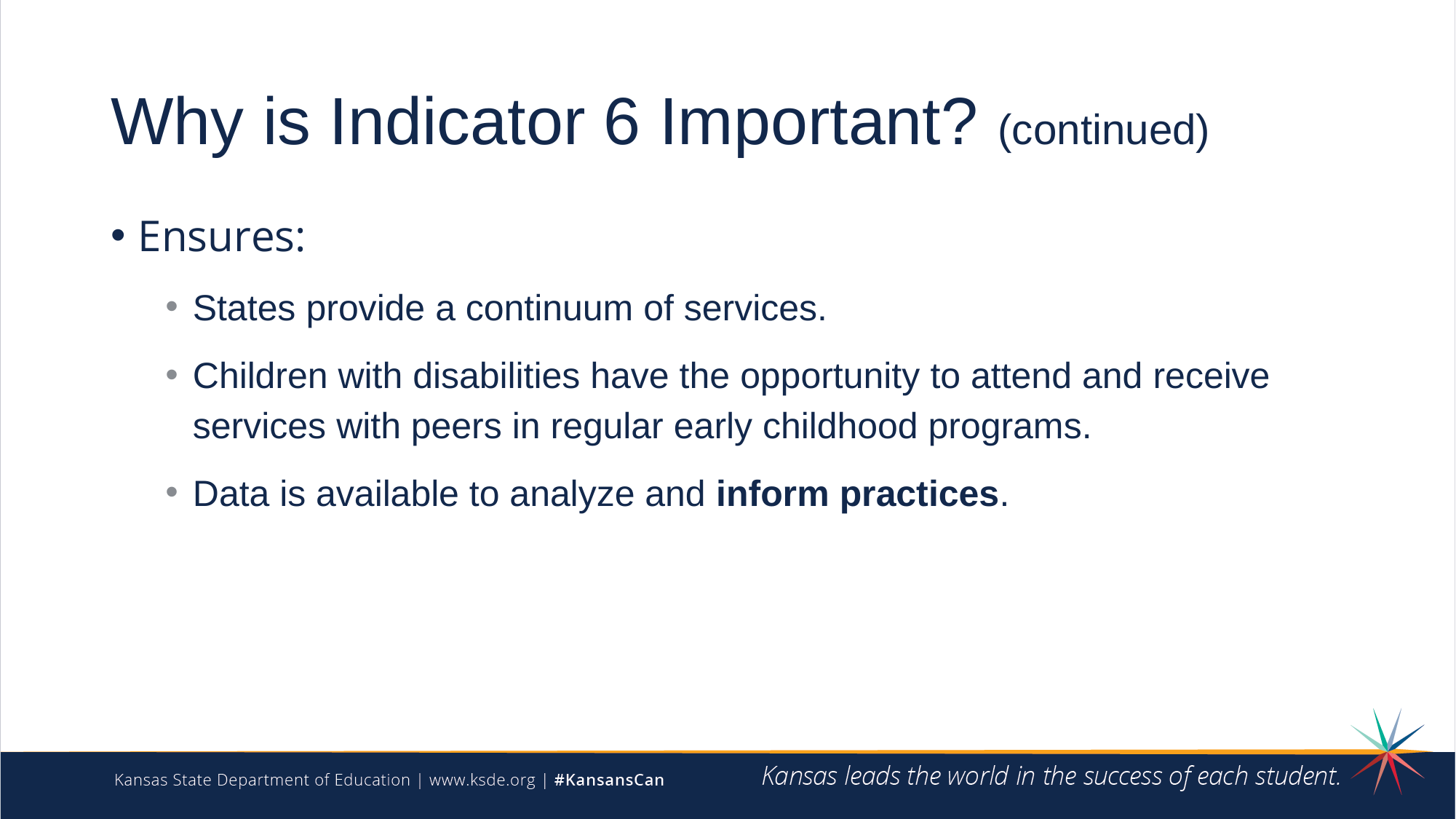

# Why is Indicator 6 Important? (continued)
Ensures:
States provide a continuum of services.
Children with disabilities have the opportunity to attend and receive services with peers in regular early childhood programs.
Data is available to analyze and inform practices.